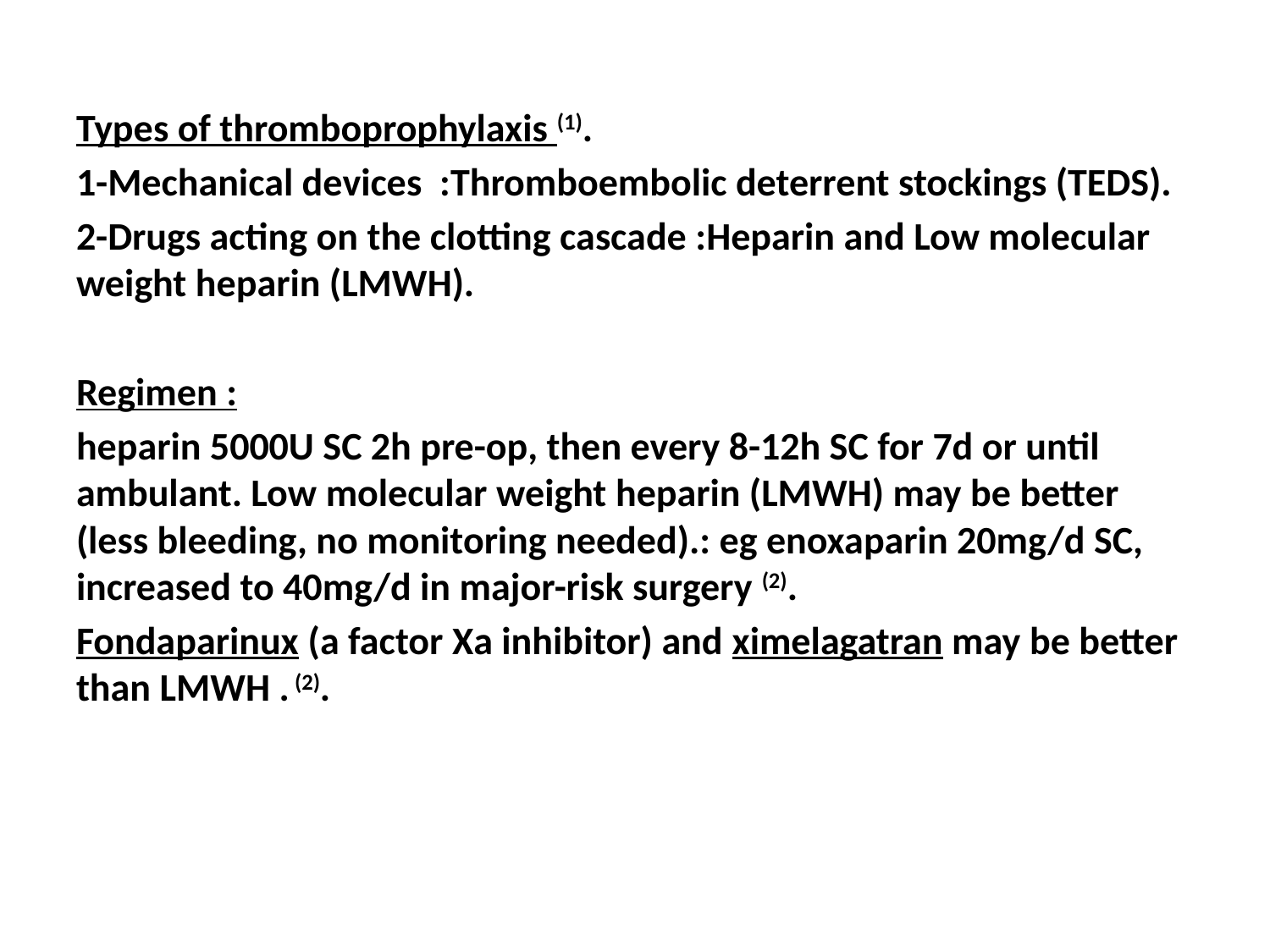

Types of thromboprophylaxis (1).
1-Mechanical devices  :Thromboembolic deterrent stockings (TEDS).
2-Drugs acting on the clotting cascade :Heparin and Low molecular weight heparin (LMWH).

Regimen :
heparin 5000U SC 2h pre-op, then every 8-12h SC for 7d or until ambulant. Low molecular weight heparin (LMWH) may be better (less bleeding, no monitoring needed).: eg enoxaparin 20mg/d SC, increased to 40mg/d in major-risk surgery (2).
Fondaparinux (a factor Xa inhibitor) and ximelagatran may be better than LMWH . (2).